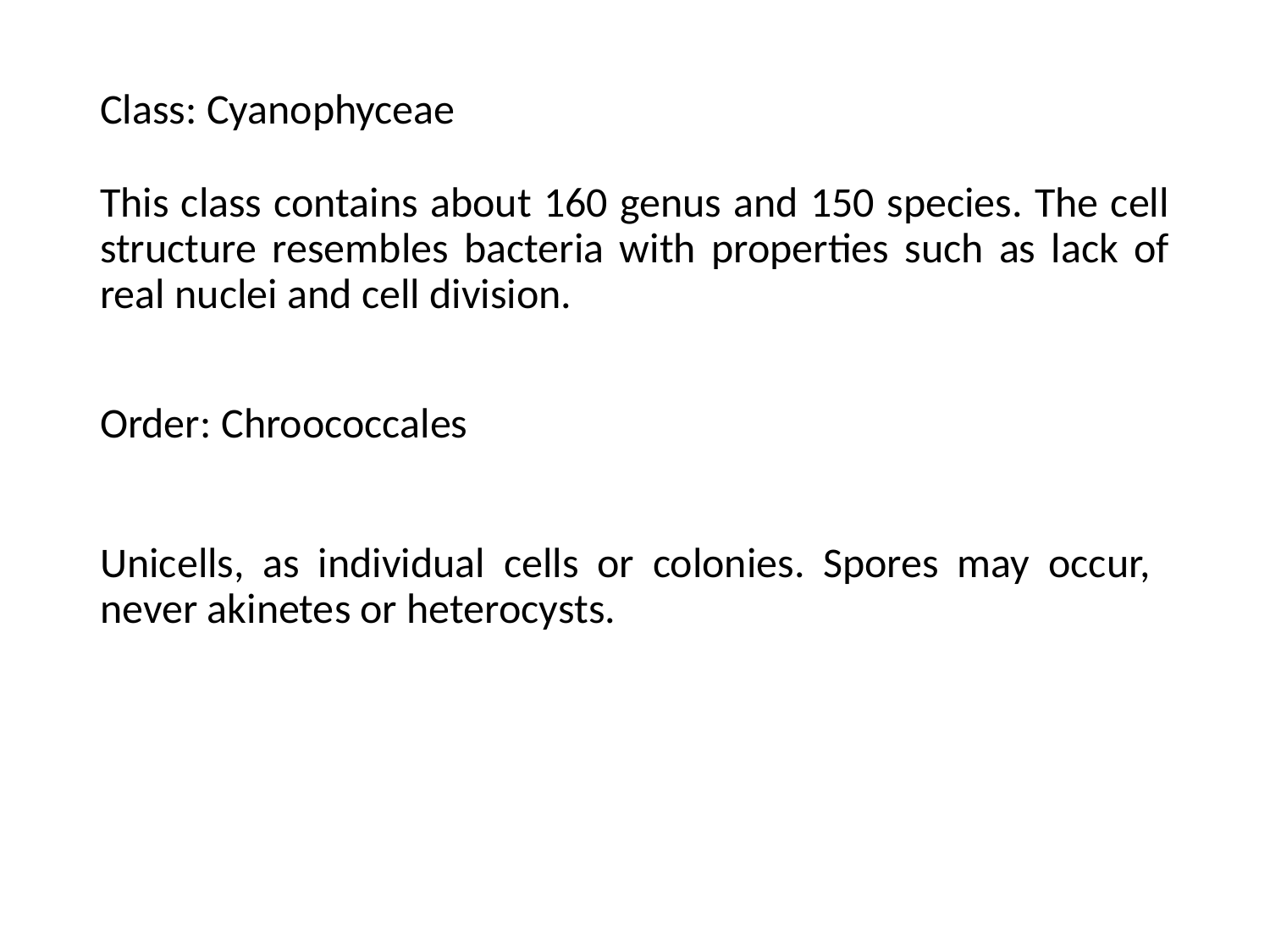

# Class: Cyanophyceae
This class contains about 160 genus and 150 species. The cell structure resembles bacteria with properties such as lack of real nuclei and cell division.
Order: Chroococcales
Unicells, as individual cells or colonies. Spores may occur,  never akinetes or heterocysts.